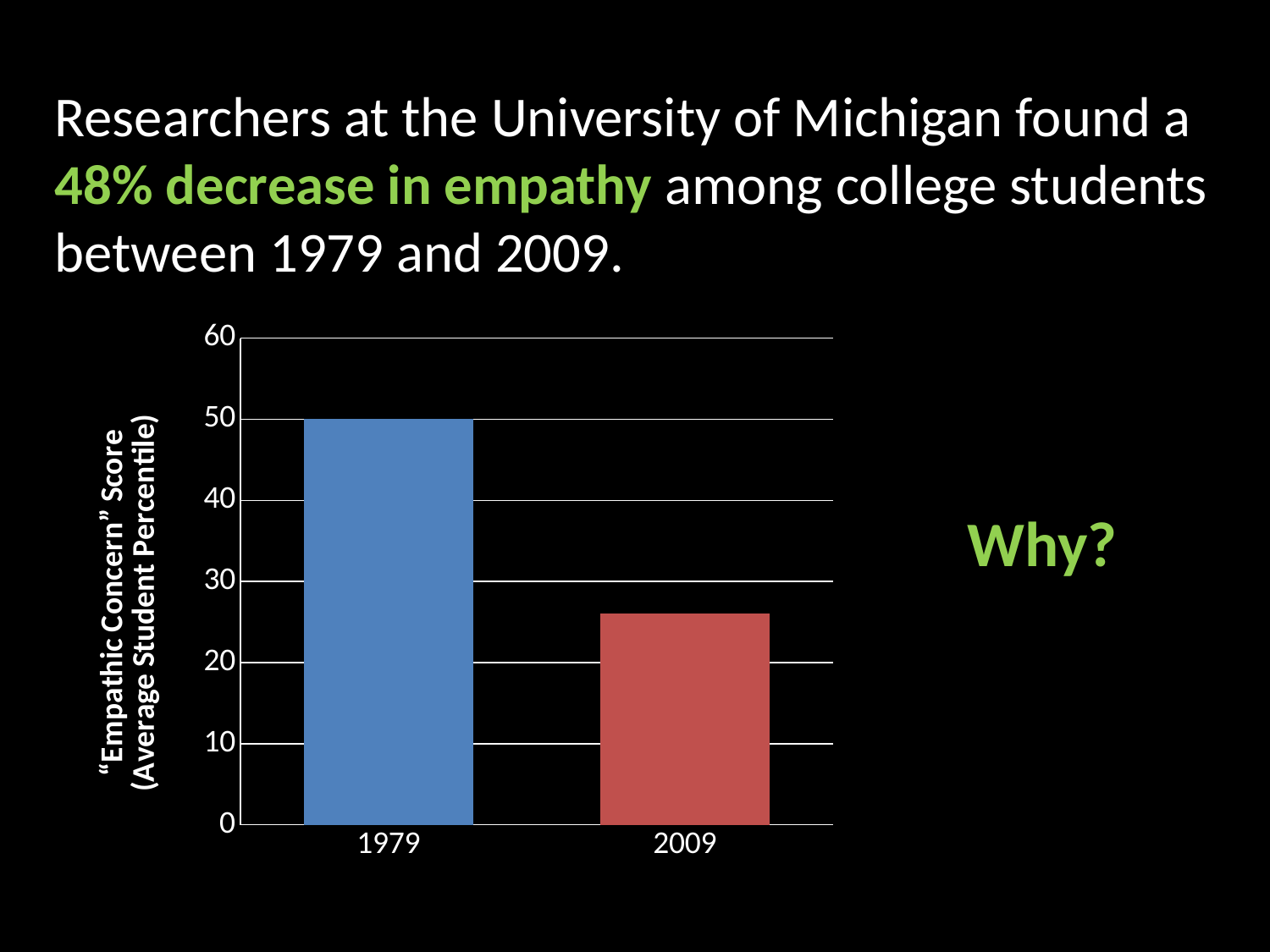

Researchers at the University of Michigan found a 48% decrease in empathy among college students between 1979 and 2009.

### Chart

| Category | Empathic Concern Score |
|---|---|
| 1979 | 50.0 |
| 2009 | 26.0 |
Why?